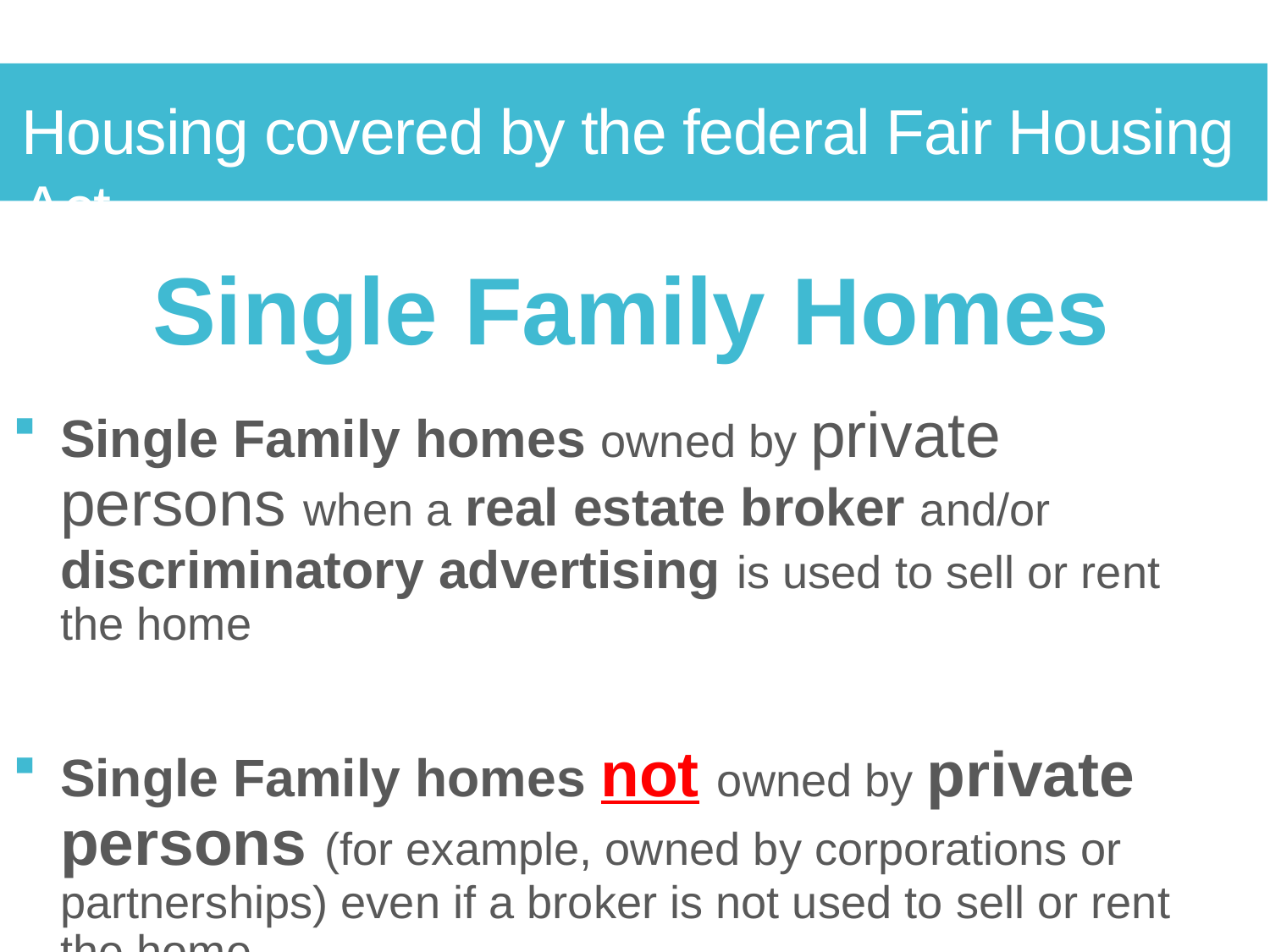

Housing covered by the federal Fair Housing Act

Single Family Homes
Single Family homes owned by private persons when a real estate broker and/or discriminatory advertising is used to sell or rent the home

Single Family homes not owned by private persons (for example, owned by corporations or partnerships) even if a broker is not used to sell or rent the home